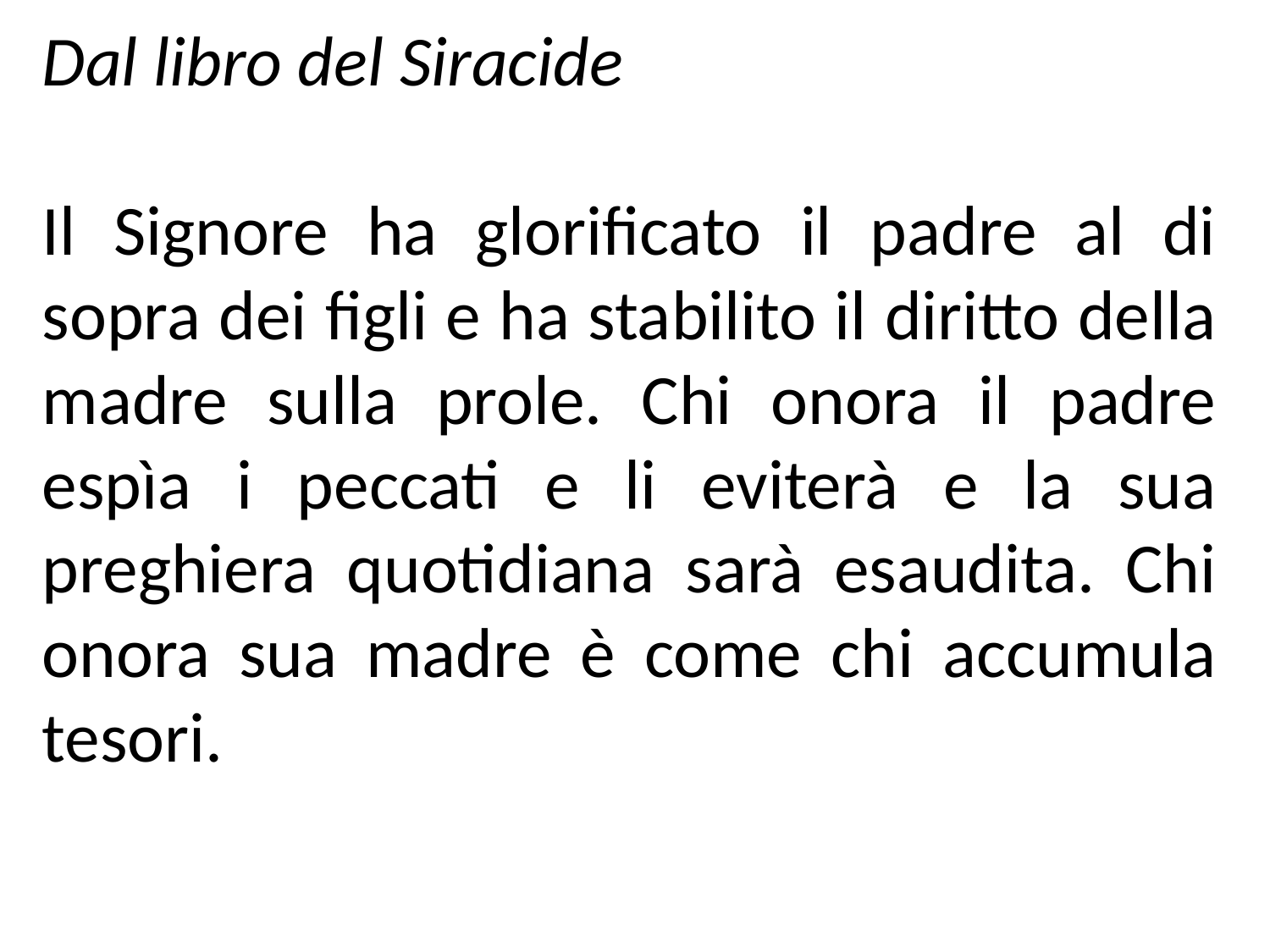

Dal libro del Siracide

Il Signore ha glorificato il padre al di sopra dei figli e ha stabilito il diritto della madre sulla prole. Chi onora il padre espìa i peccati e li eviterà e la sua preghiera quotidiana sarà esaudita. Chi onora sua madre è come chi accumula tesori.